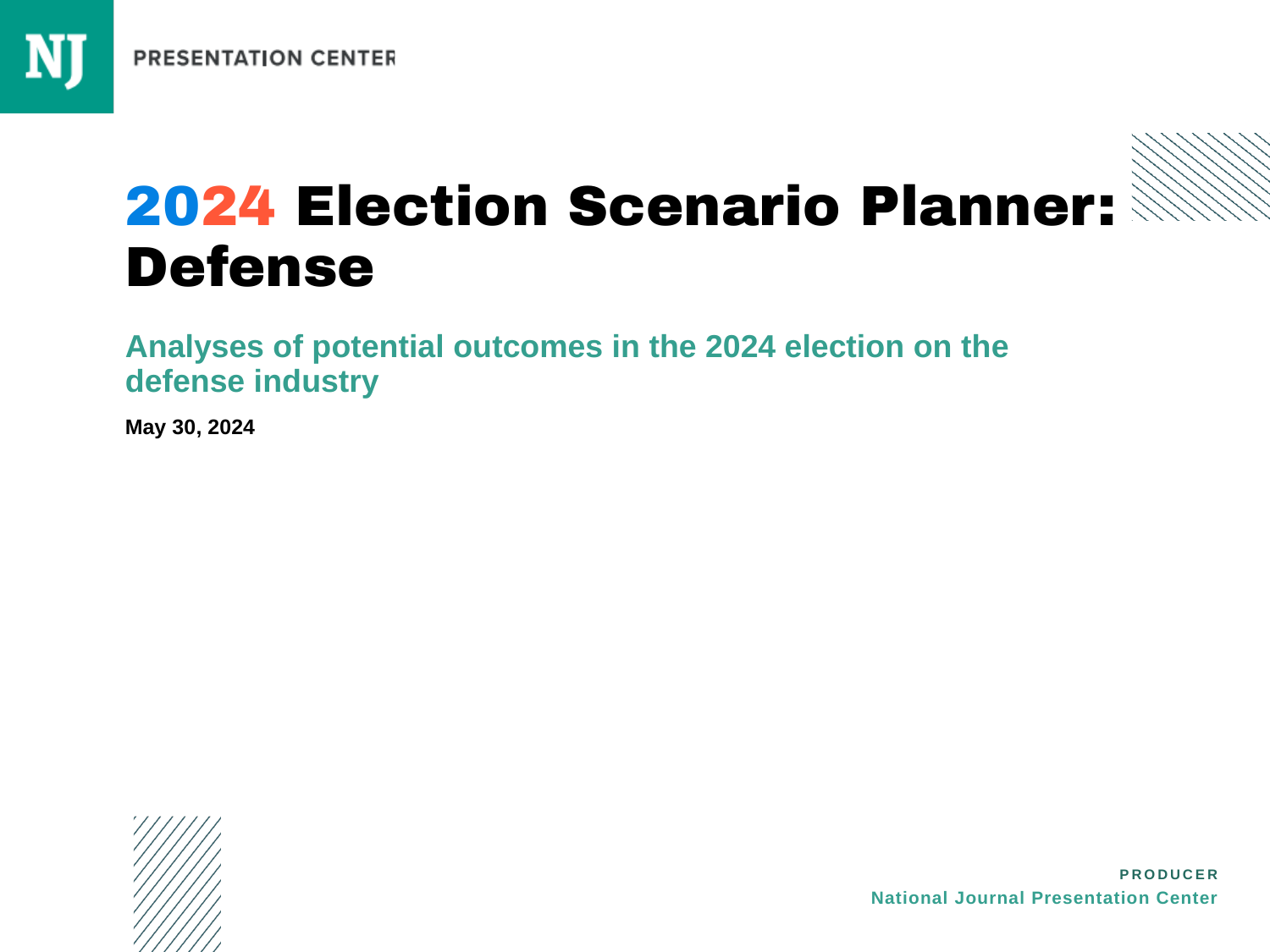

# 2024 Election Scenario Planner: Defense
Analyses of potential outcomes in the 2024 election on the defense industry
May 30, 2024
PRODUCER
National Journal Presentation Center